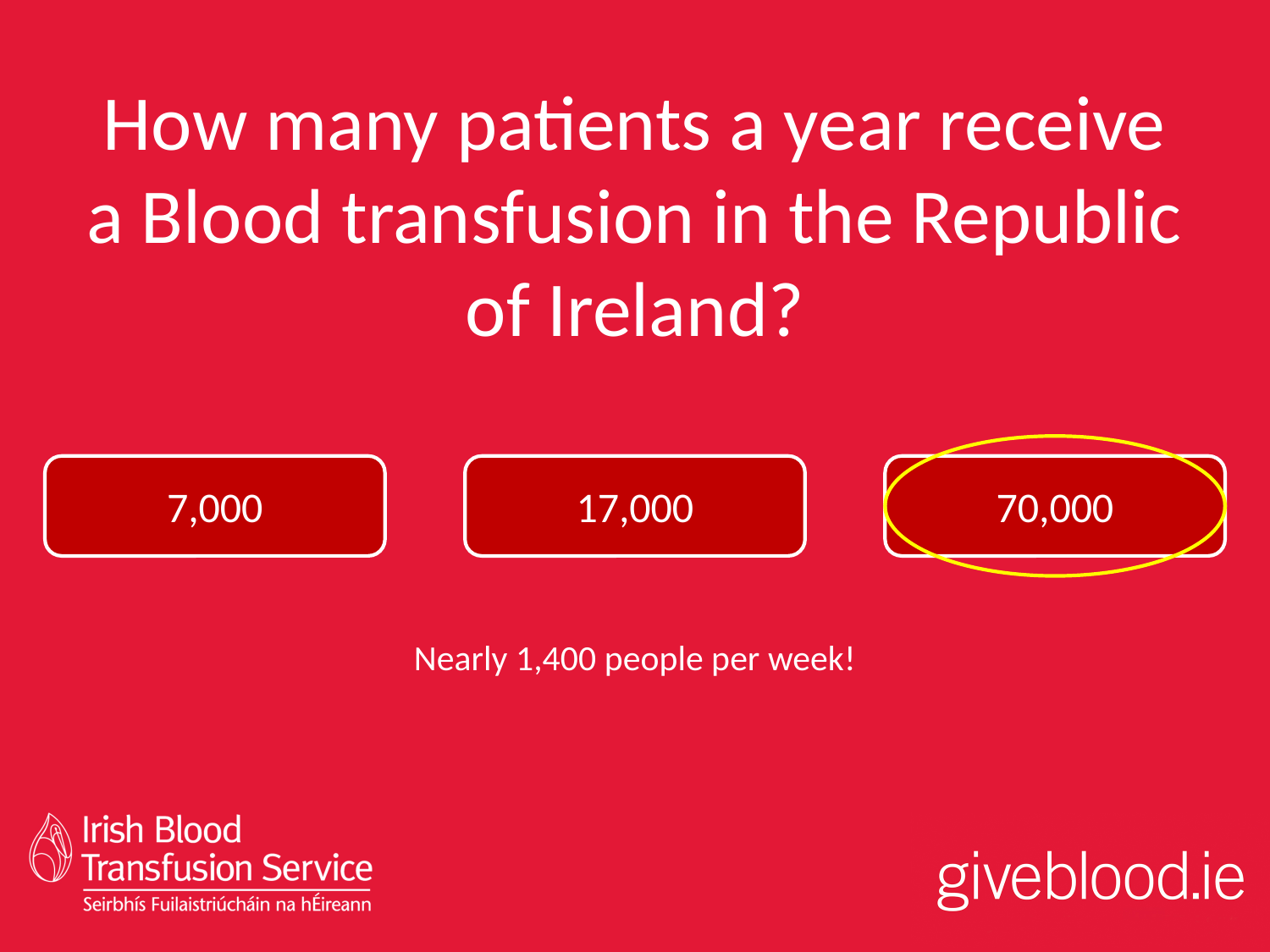

# How many patients a year receive a Blood transfusion in the Republic of Ireland?

7,000
17,000
70,000
Nearly 1,400 people per week!